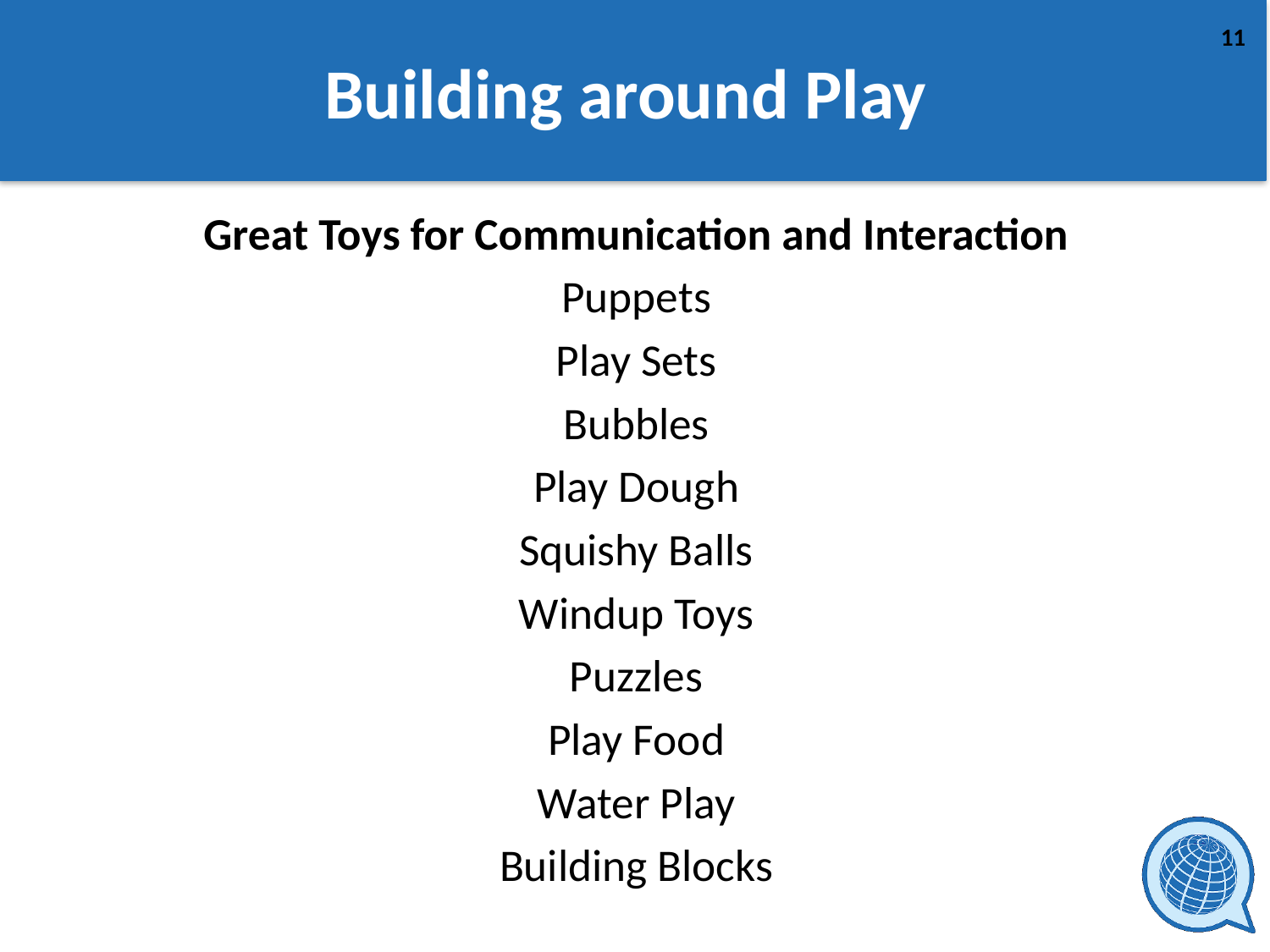

# Building around Play
Great Toys for Communication and Interaction
Puppets
Play Sets
Bubbles
Play Dough
Squishy Balls
Windup Toys
Puzzles
Play Food
Water Play
Building Blocks